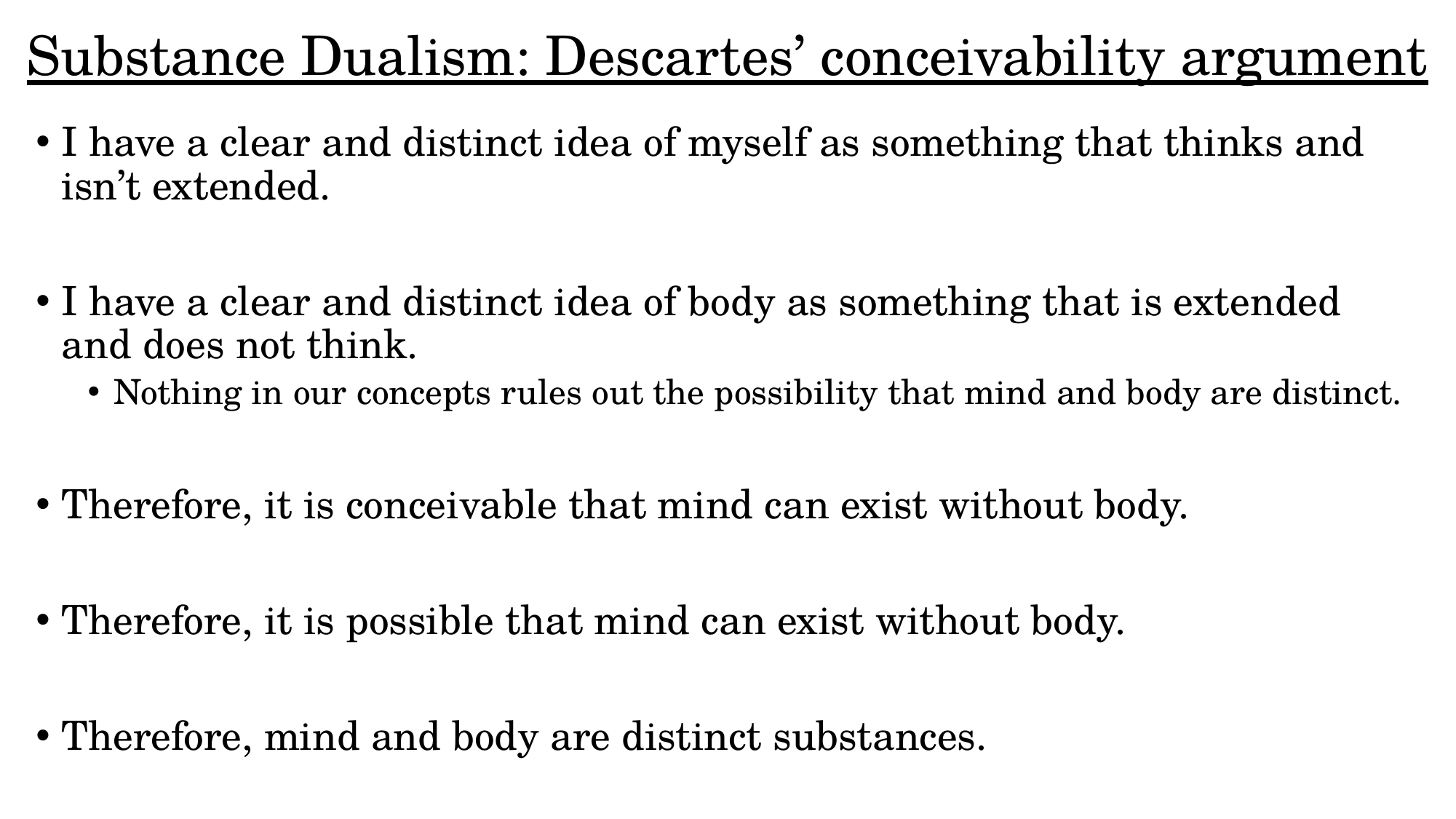

# Substance Dualism: Descartes’ conceivability argument
I have a clear and distinct idea of myself as something that thinks and isn’t extended.

I have a clear and distinct idea of body as something that is extended and does not think.
Nothing in our concepts rules out the possibility that mind and body are distinct.

Therefore, it is conceivable that mind can exist without body.

Therefore, it is possible that mind can exist without body.

Therefore, mind and body are distinct substances.